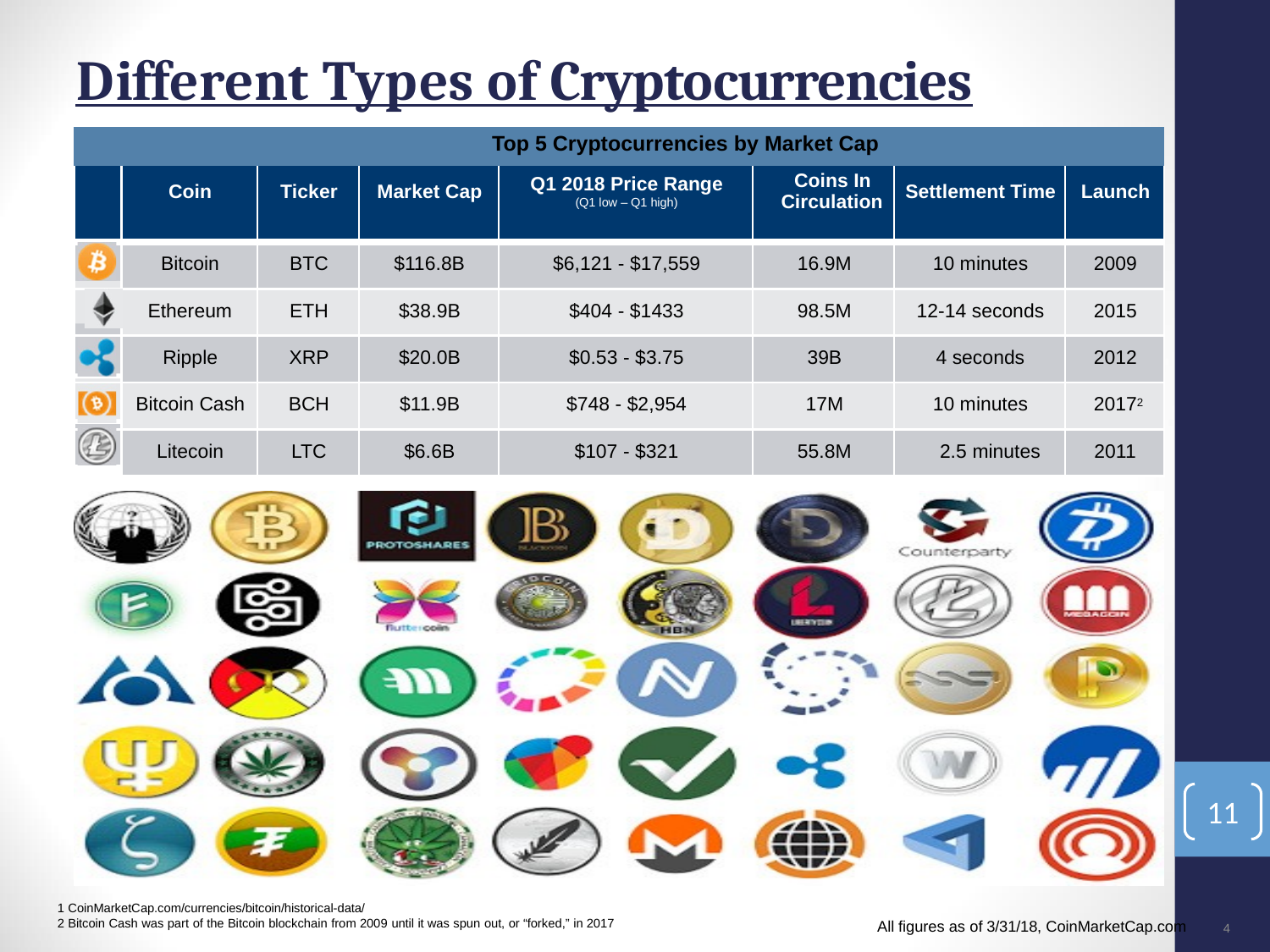

# Different Types of Cryptocurrencies
| Top 5 Cryptocurrencies by Market Cap |  |  |  |  |  |  |  |
| --- | --- | --- | --- | --- | --- | --- | --- |
|  | Coin | Ticker | Market Cap | Q1 2018 Price Range (Q1 low – Q1 high) | Coins In Circulation | Settlement Time | Launch |
|  | Bitcoin | BTC | $116.8B | $6,121 - $17,559 | 16.9M | 10 minutes | 2009 |
|  | Ethereum | ETH | $38.9B | $404 - $1433 | 98.5M | 12-14 seconds | 2015 |
|  | Ripple | XRP | $20.0B | $0.53 - $3.75 | 39B | 4 seconds | 2012 |
|  | Bitcoin Cash | BCH | $11.9B | $748 - $2,954 | 17M | 10 minutes | 20172 |
|  | Litecoin | LTC | $6.6B | $107 - $321 | 55.8M | 2.5 minutes | 2011 |

11
CoinMarketCap.com/currencies/bitcoin/historical-data/
Bitcoin Cash was part of the Bitcoin blockchain from 2009 until it was spun out, or “forked,” in 2017
All figures as of 3/31/18, CoinMarketCap.com
4